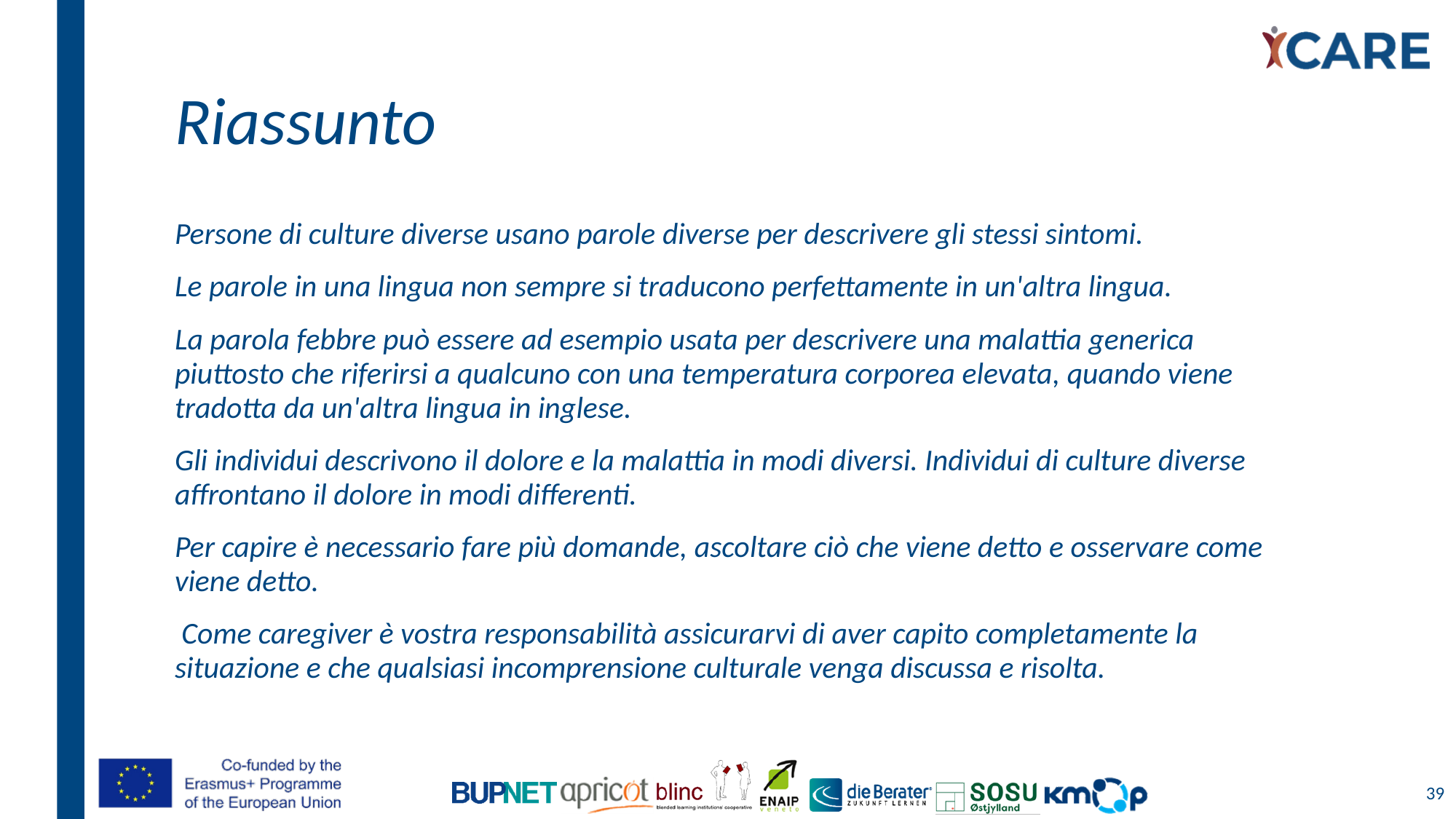

# Riassunto
Persone di culture diverse usano parole diverse per descrivere gli stessi sintomi.
Le parole in una lingua non sempre si traducono perfettamente in un'altra lingua.
La parola febbre può essere ad esempio usata per descrivere una malattia generica piuttosto che riferirsi a qualcuno con una temperatura corporea elevata, quando viene tradotta da un'altra lingua in inglese.
Gli individui descrivono il dolore e la malattia in modi diversi. Individui di culture diverse affrontano il dolore in modi differenti.
Per capire è necessario fare più domande, ascoltare ciò che viene detto e osservare come viene detto.
 Come caregiver è vostra responsabilità assicurarvi di aver capito completamente la situazione e che qualsiasi incomprensione culturale venga discussa e risolta.
39